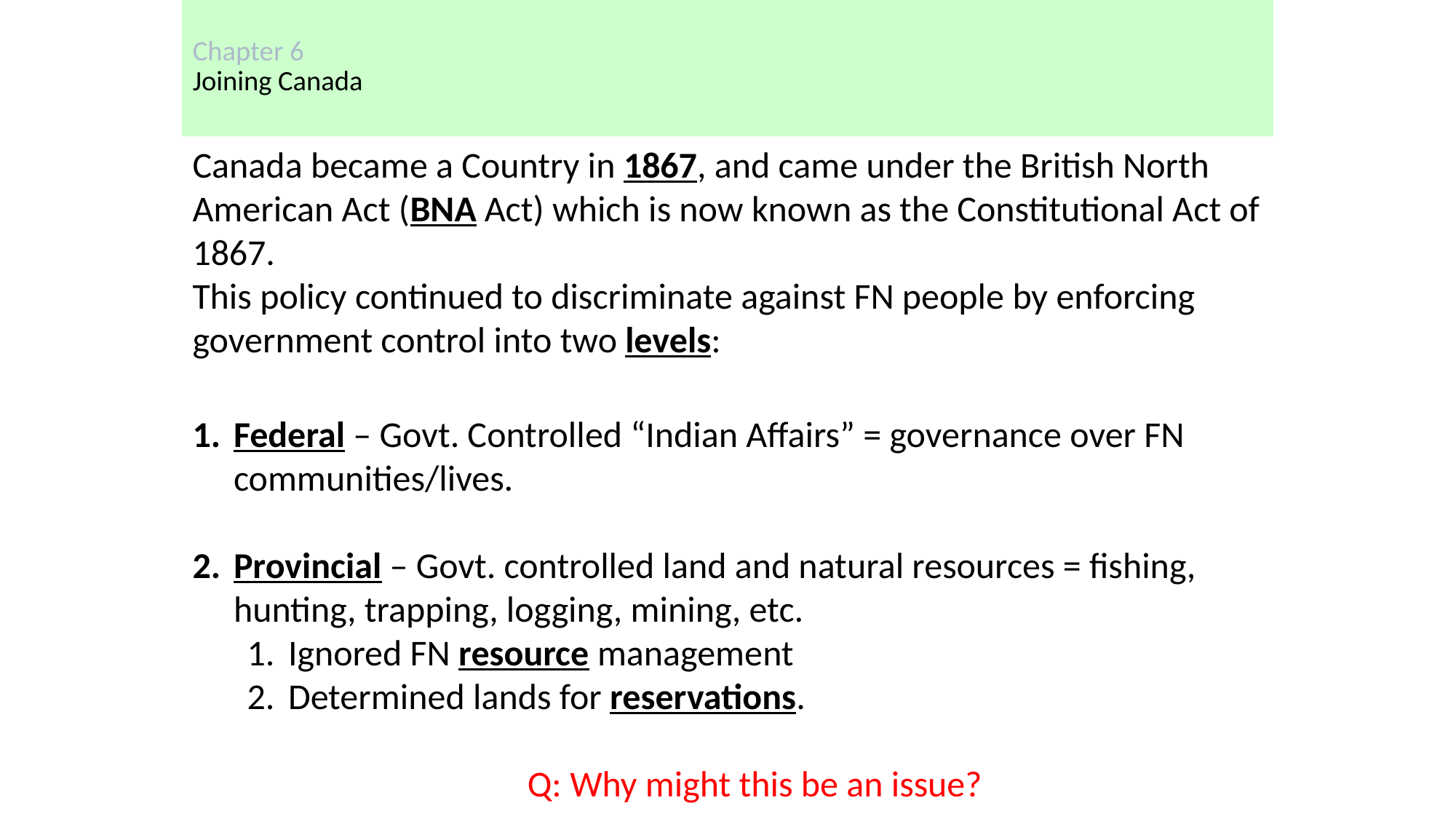

# Chapter 6 Joining Canada
Canada became a Country in 1867, and came under the British North American Act (BNA Act) which is now known as the Constitutional Act of 1867.
This policy continued to discriminate against FN people by enforcing government control into two levels:

Federal – Govt. Controlled “Indian Affairs” = governance over FN communities/lives.

Provincial – Govt. controlled land and natural resources = fishing, hunting, trapping, logging, mining, etc.
Ignored FN resource management
Determined lands for reservations.

Q: Why might this be an issue?